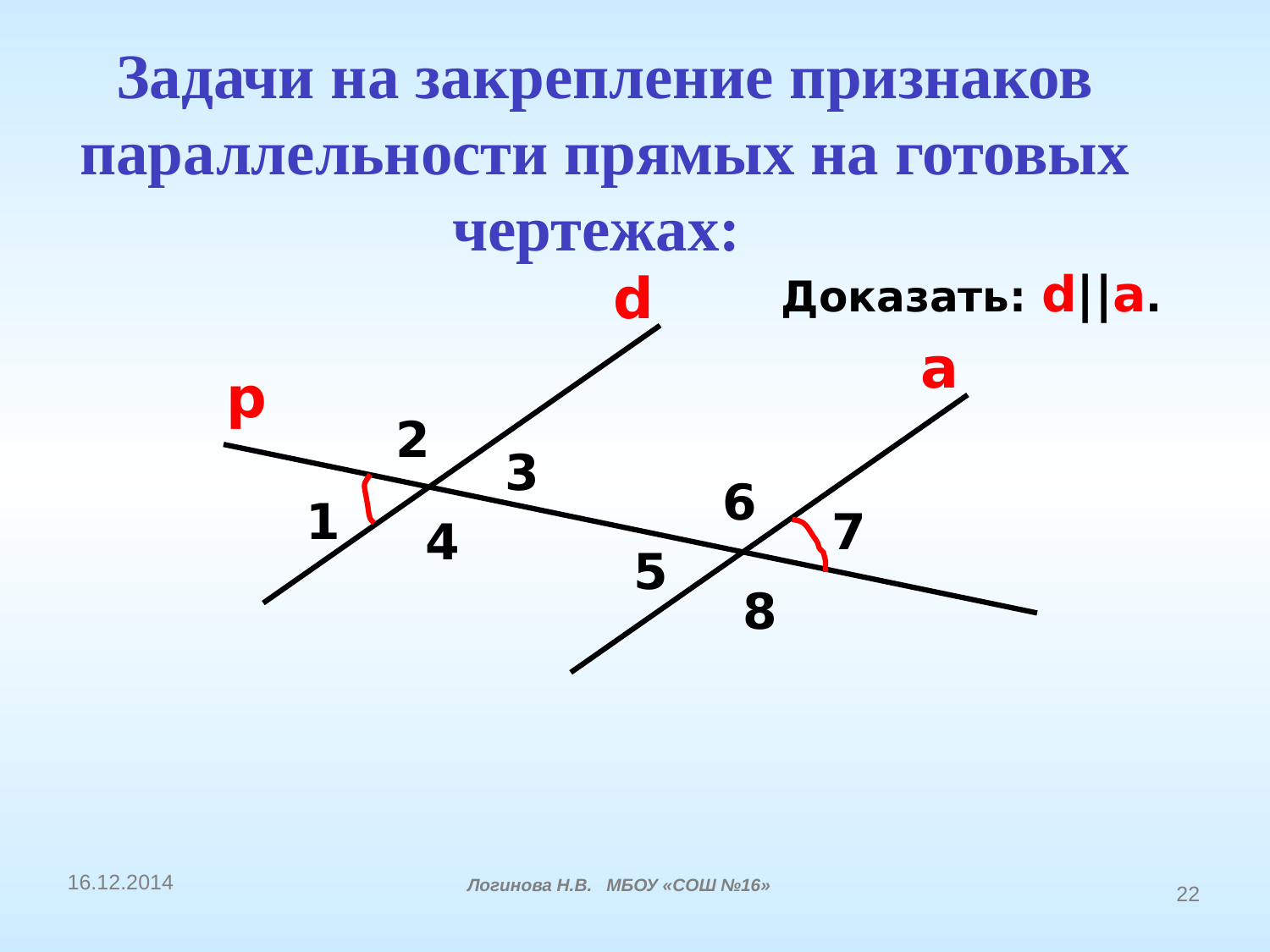

Задачи на закрепление признаков параллельности прямых на готовых чертежах:
d
Доказать: d||a.
а
р
2
3
6

1
7
4

5
8
16.12.2014
Логинова Н.В.   МБОУ «СОШ №16»
22